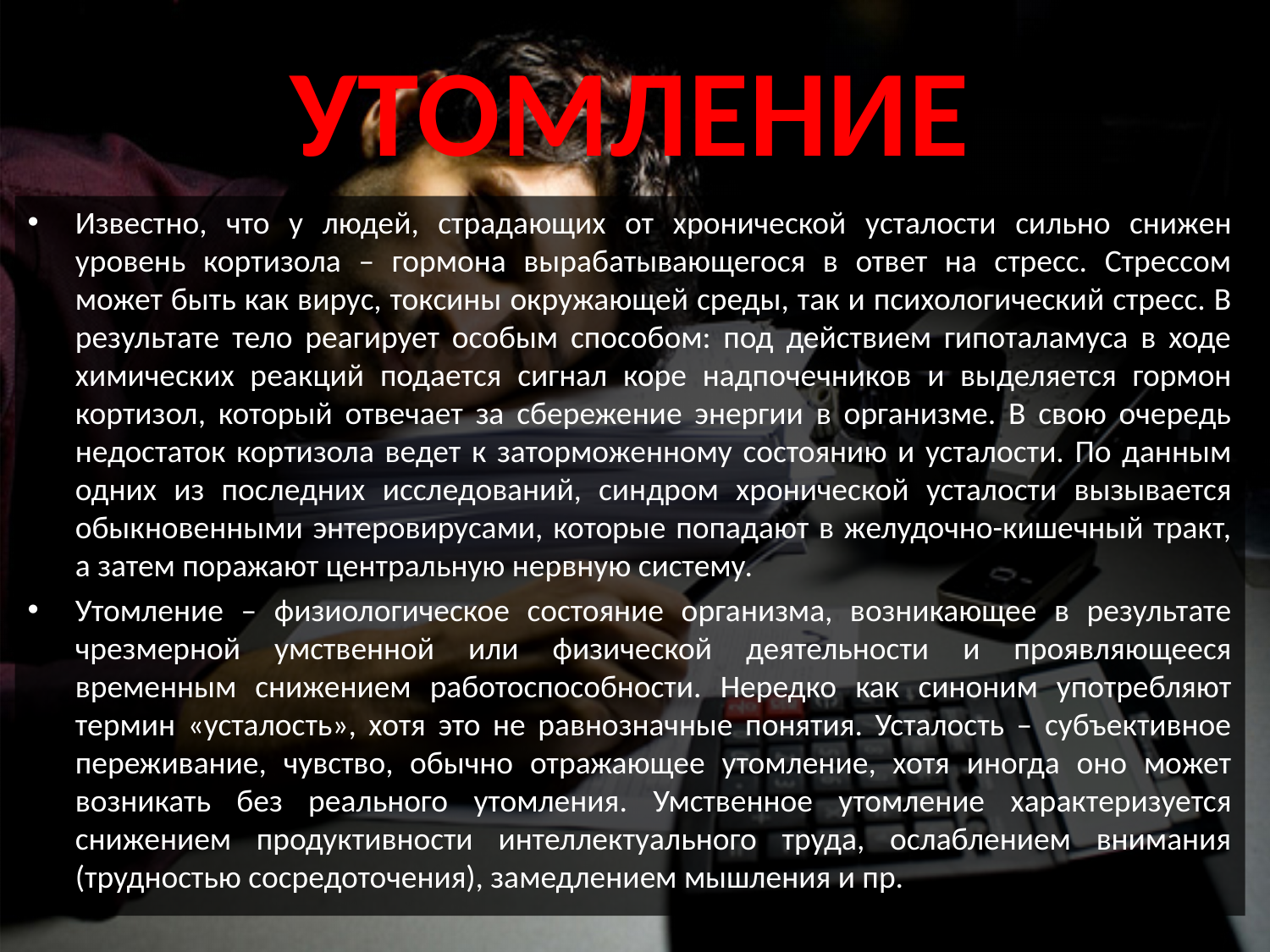

# УТОМЛЕНИЕ
Известно, что у людей, страдающих от хронической усталости сильно снижен уровень кортизола – гормона вырабатывающегося в ответ на стресс. Стрессом может быть как вирус, токсины окружающей среды, так и психологический стресс. В результате тело реагирует особым способом: под действием гипоталамуса в ходе химических реакций подается сигнал коре надпочечников и выделяется гормон кортизол, который отвечает за сбережение энергии в организме. В свою очередь недостаток кортизола ведет к заторможенному состоянию и усталости. По данным одних из последних исследований, синдром хронической усталости вызывается обыкновенными энтеровирусами, которые попадают в желудочно-кишечный тракт, а затем поражают центральную нервную систему.
Утомление – физиологическое состояние организма, возникающее в результате чрезмерной умственной или физической деятельности и проявляющееся временным снижением работоспособности. Нередко как синоним употребляют термин «усталость», хотя это не равнозначные понятия. Усталость – субъективное переживание, чувство, обычно отражающее утомление, хотя иногда оно может возникать без реального утомления. Умственное утомление характеризуется снижением продуктивности интеллектуального труда, ослаблением внимания (трудностью сосредоточения), замедлением мышления и пр.